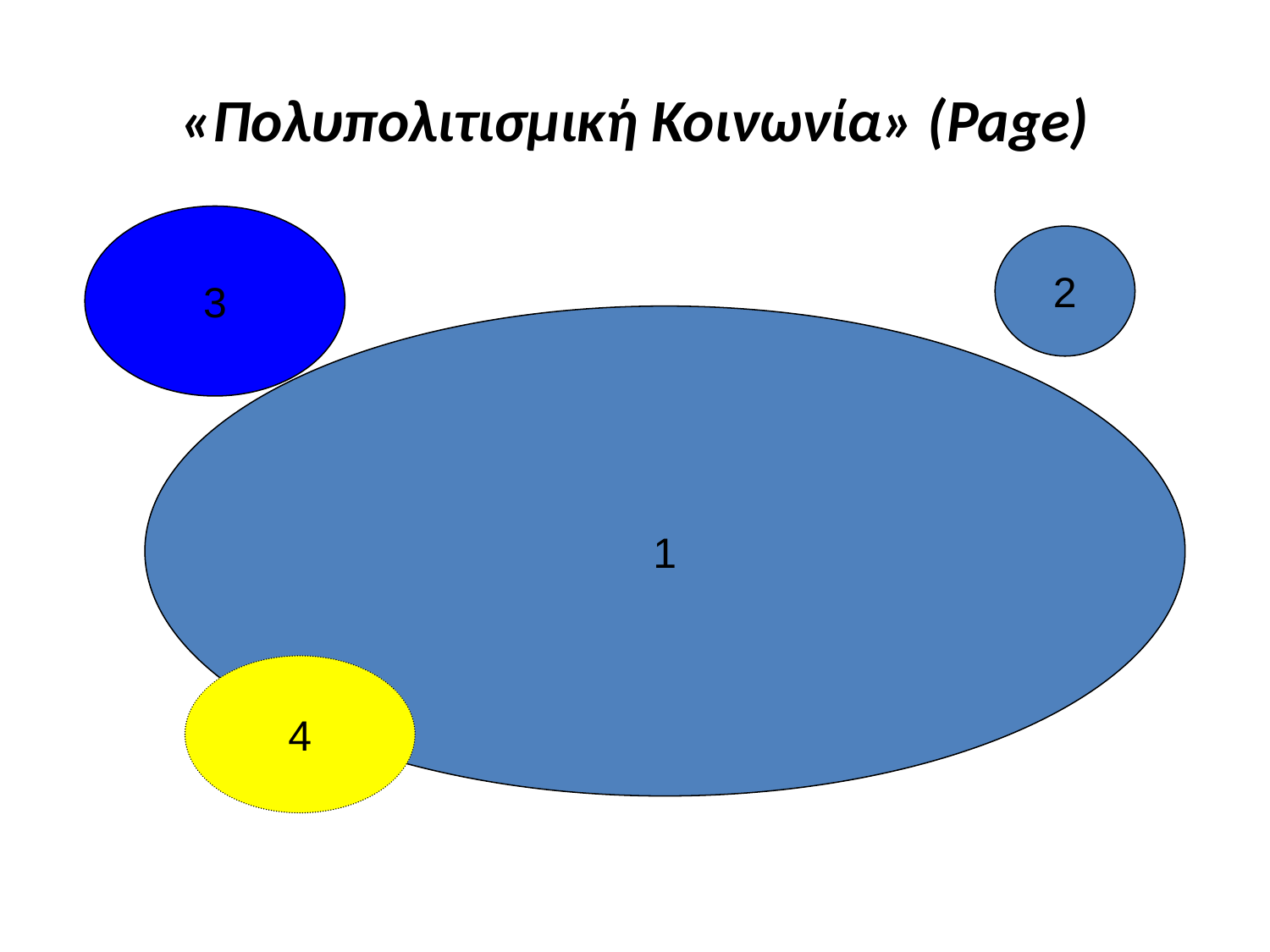

# «Πολυπολιτισμική Κοινωνία» (Page)
3

2
1
4